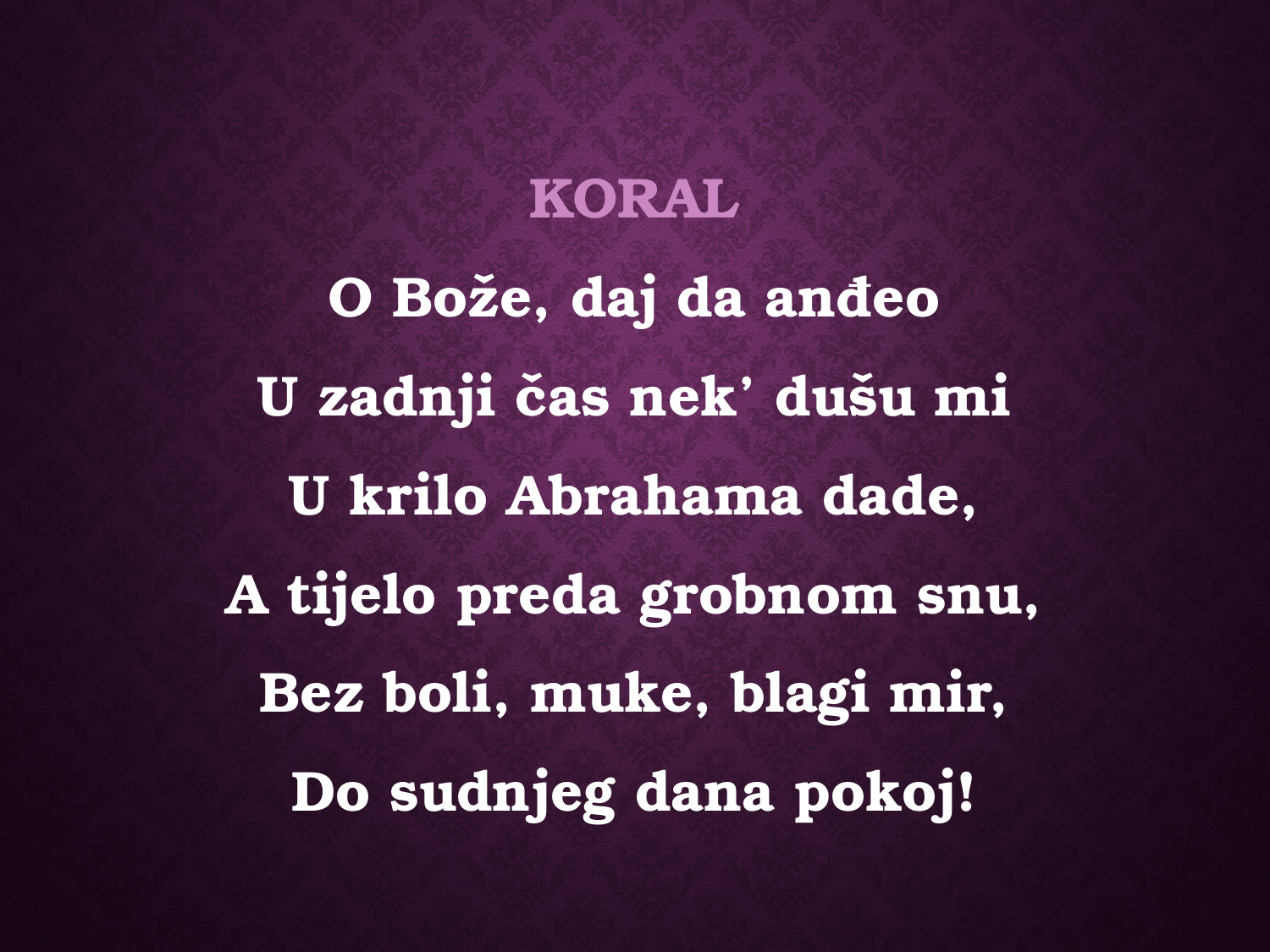

KORAL
O Bože, daj da anđeo
U zadnji čas nek’ dušu mi
U krilo Abrahama dade,
A tijelo preda grobnom snu,
Bez boli, muke, blagi mir,
Do sudnjeg dana pokoj!